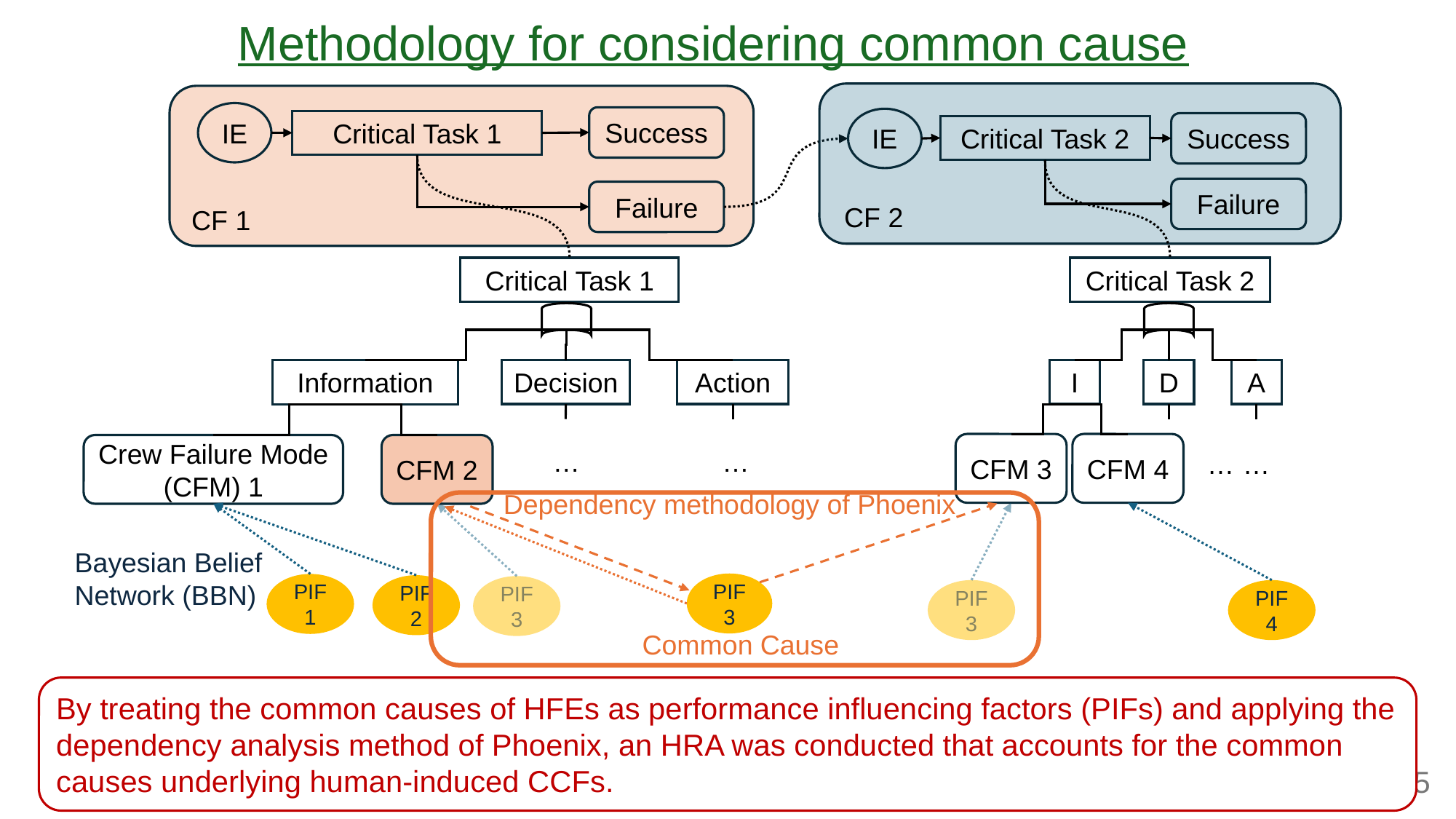

# Methodology for considering common cause

IE
Success
Critical Task 2
Failure
CF 2

IE
Success
Critical Task 1
Failure
CF 1

Critical Task 2

I
D
A
CFM 3
CFM 4
…
…
PIF 3
PIF 4
Critical Task 1

Information
Decision
Action
CFM 2
Crew Failure Mode
(CFM) 1
…
…
PIF 1
PIF 2
PIF 3
Dependency methodology of Phoenix

Bayesian Belief Network (BBN)
PIF 3
Common Cause
By treating the common causes of HFEs as performance influencing factors (PIFs) and applying the dependency analysis method of Phoenix, an HRA was conducted that accounts for the common causes underlying human-induced CCFs.
5